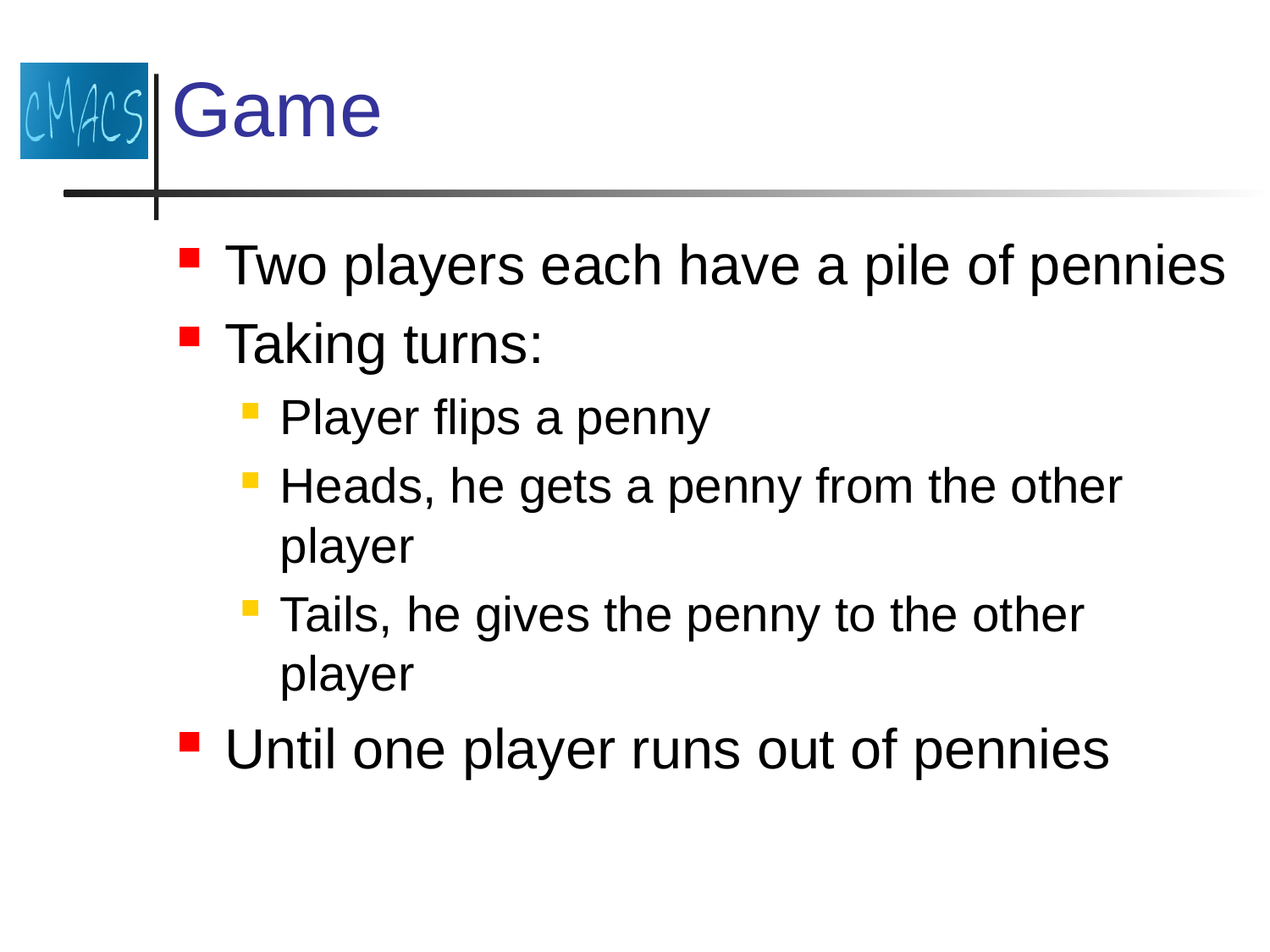

# Game
Two players each have a pile of pennies
Taking turns:
Player flips a penny
Heads, he gets a penny from the other player
Tails, he gives the penny to the other player
Until one player runs out of pennies